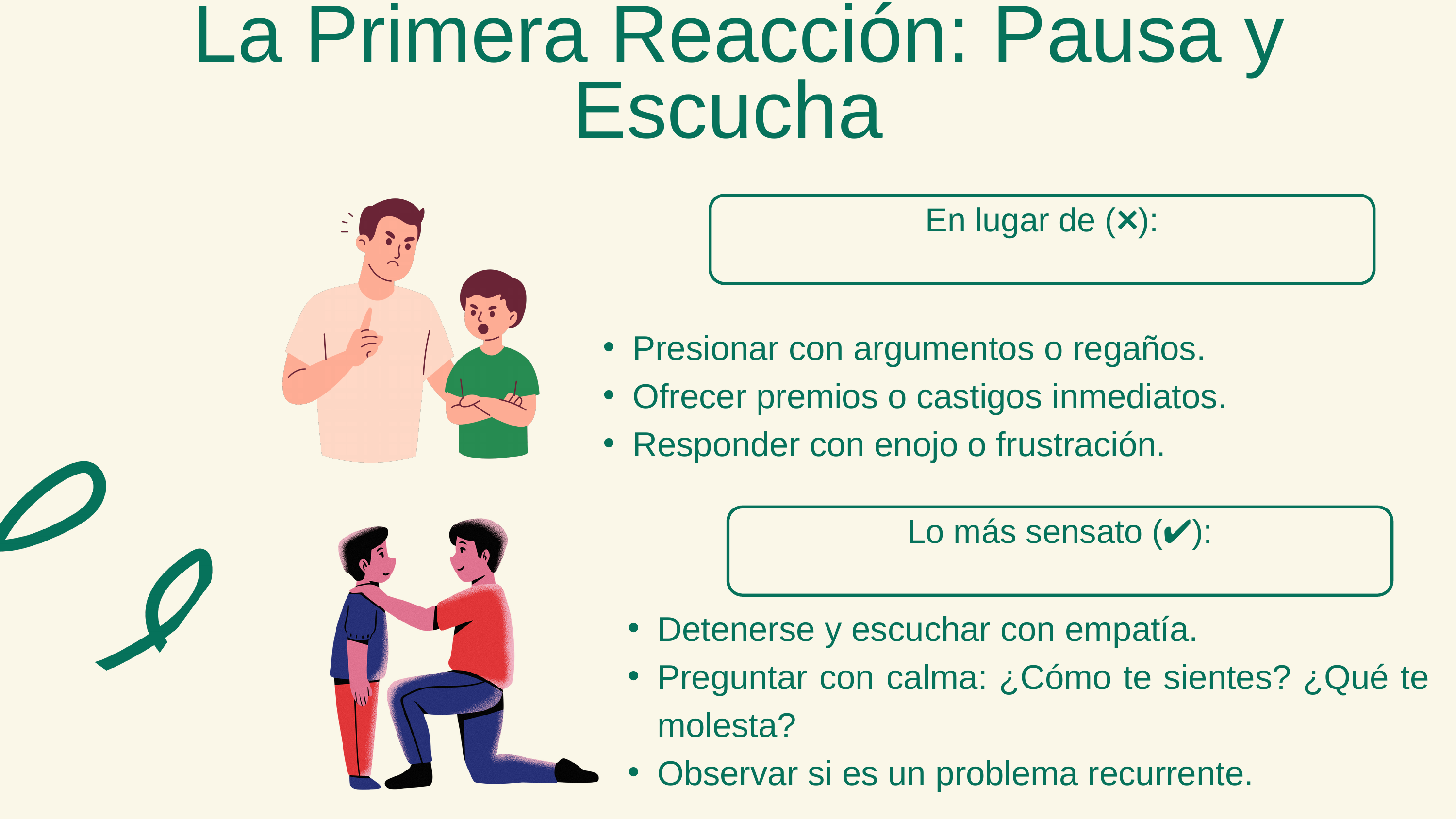

La Primera Reacción: Pausa y Escucha

En lugar de (❌):

Presionar con argumentos o regaños.
Ofrecer premios o castigos inmediatos.
Responder con enojo o frustración.

Lo más sensato (✔️):

Detenerse y escuchar con empatía.
Preguntar con calma: ¿Cómo te sientes? ¿Qué te molesta?
Observar si es un problema recurrente.